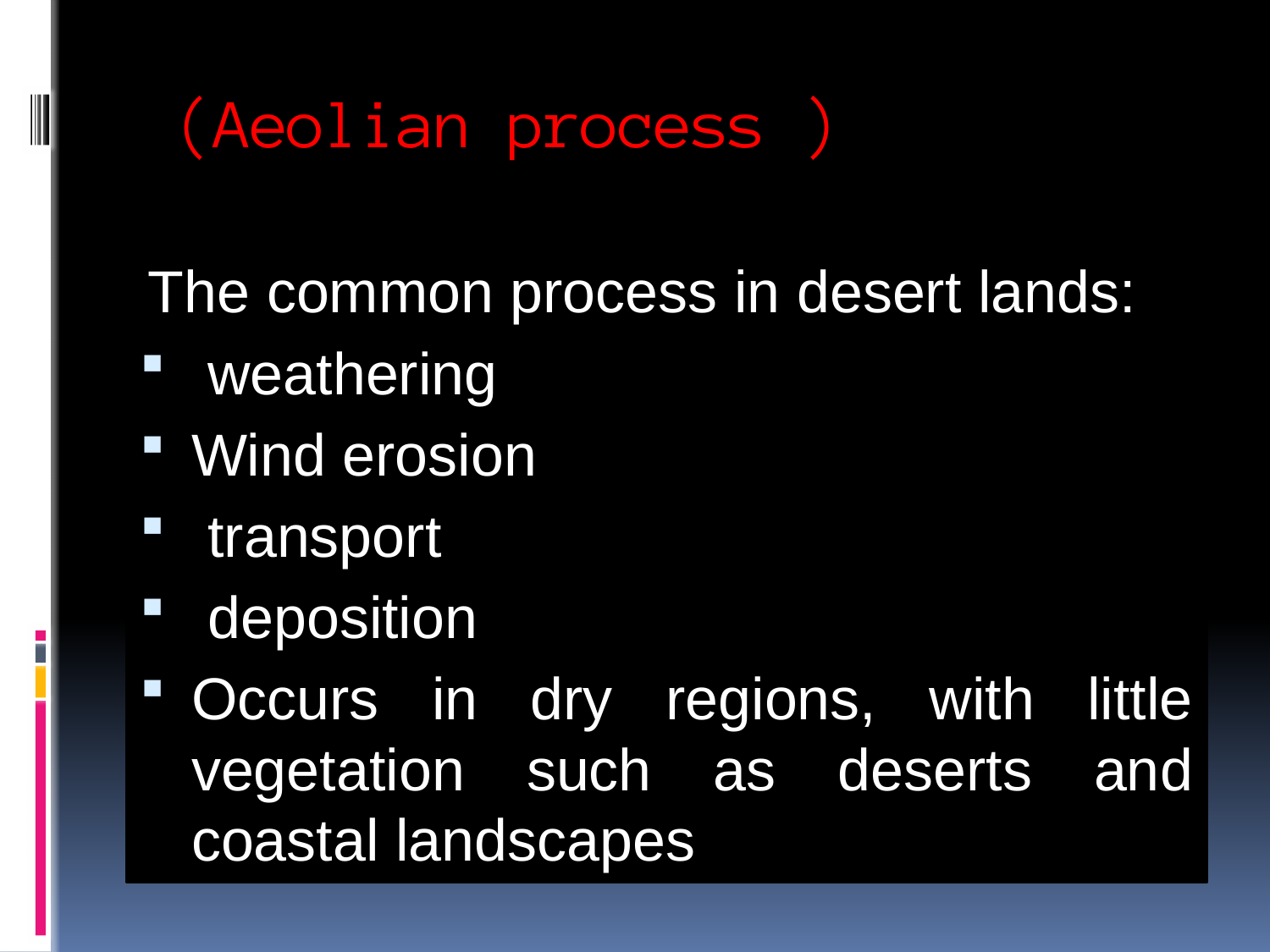

# (Aeolian process )
The common process in desert lands:
 weathering
Wind erosion
 transport
 deposition
Occurs in dry regions, with little vegetation such as deserts and coastal landscapes